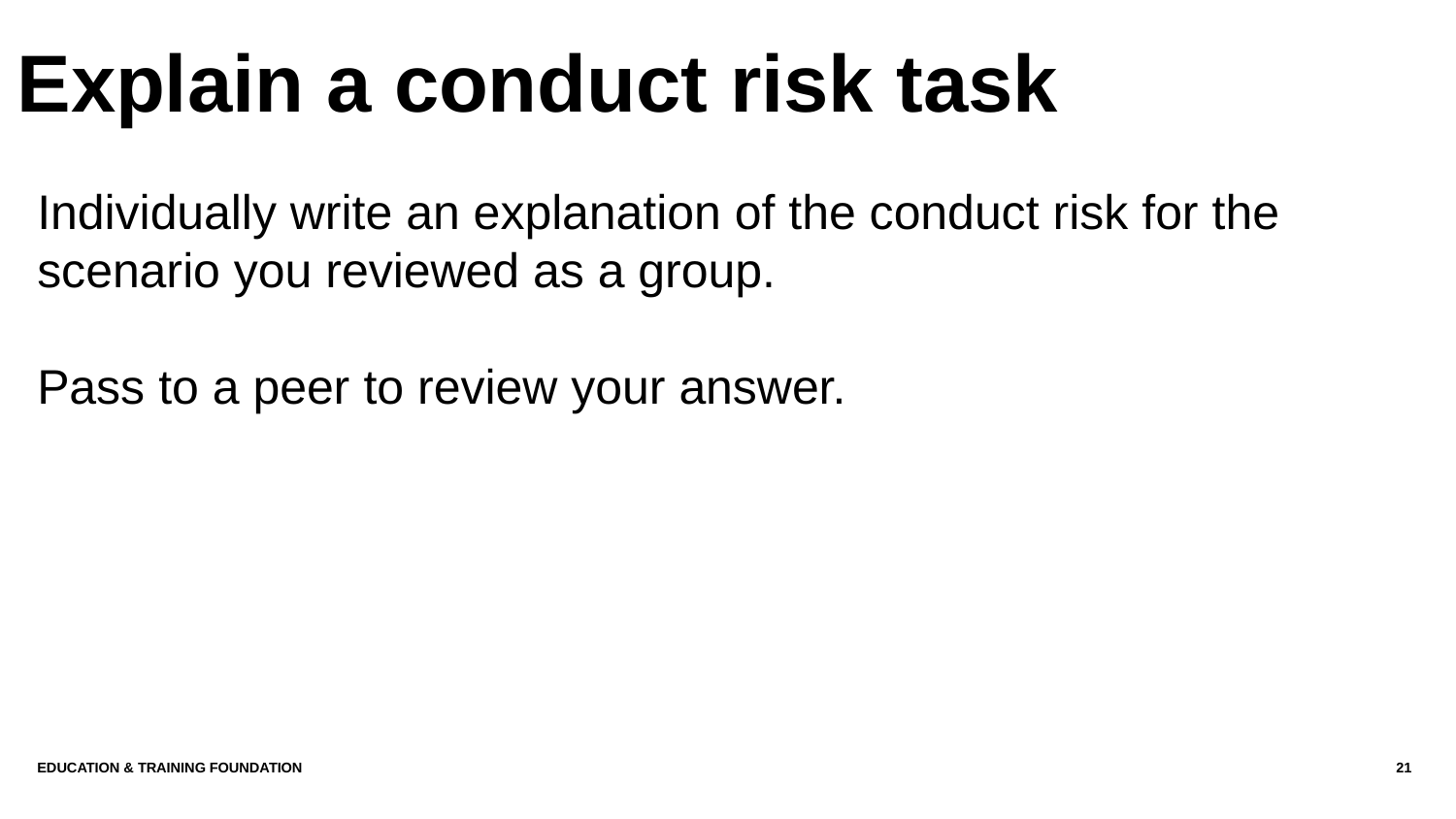

# Explain a conduct risk task

Individually write an explanation of the conduct risk for the scenario you reviewed as a group.

Pass to a peer to review your answer.
Education & Training Foundation
21